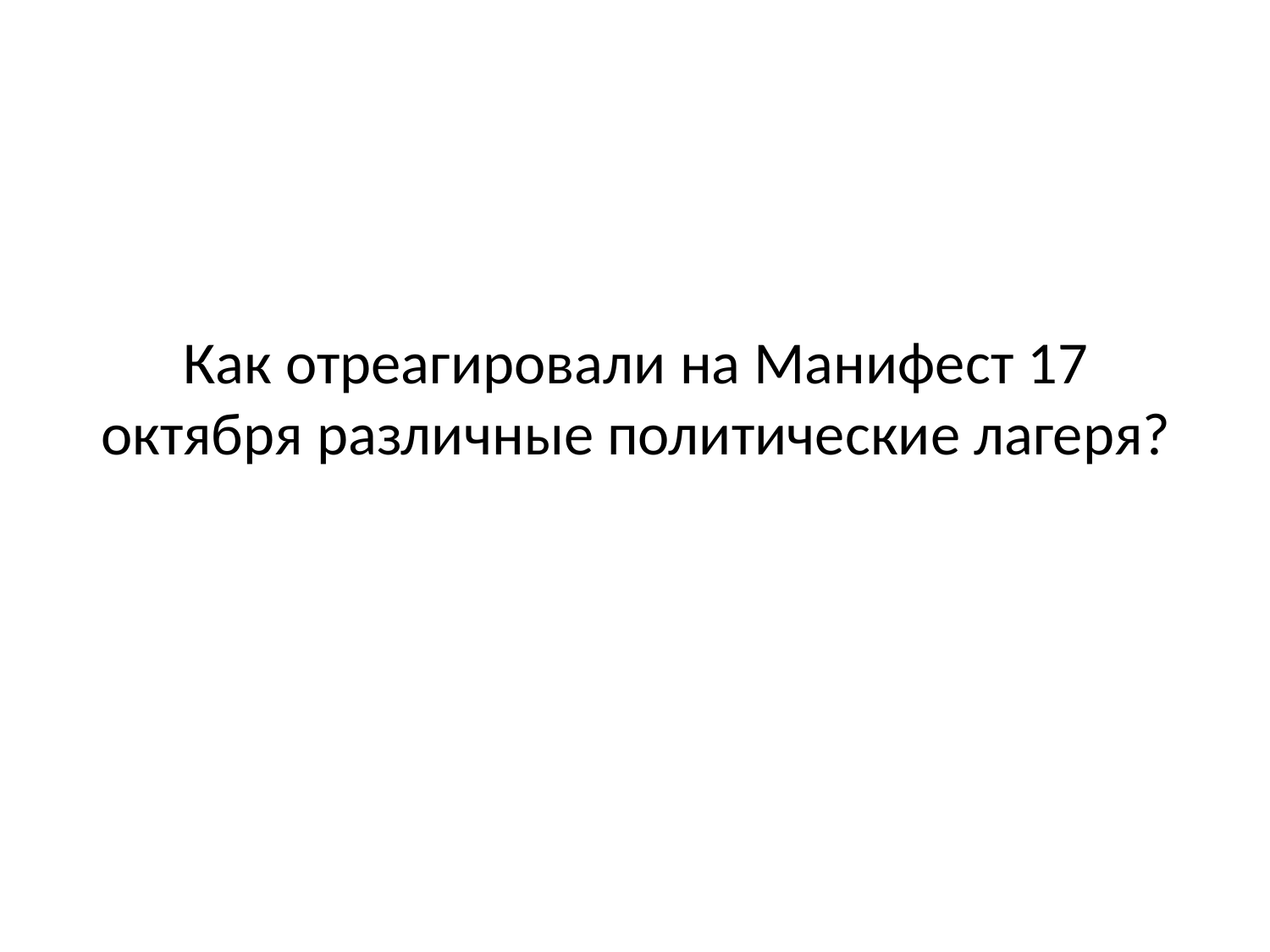

# Как отреагировали на Манифест 17 октября различные политические лагеря?